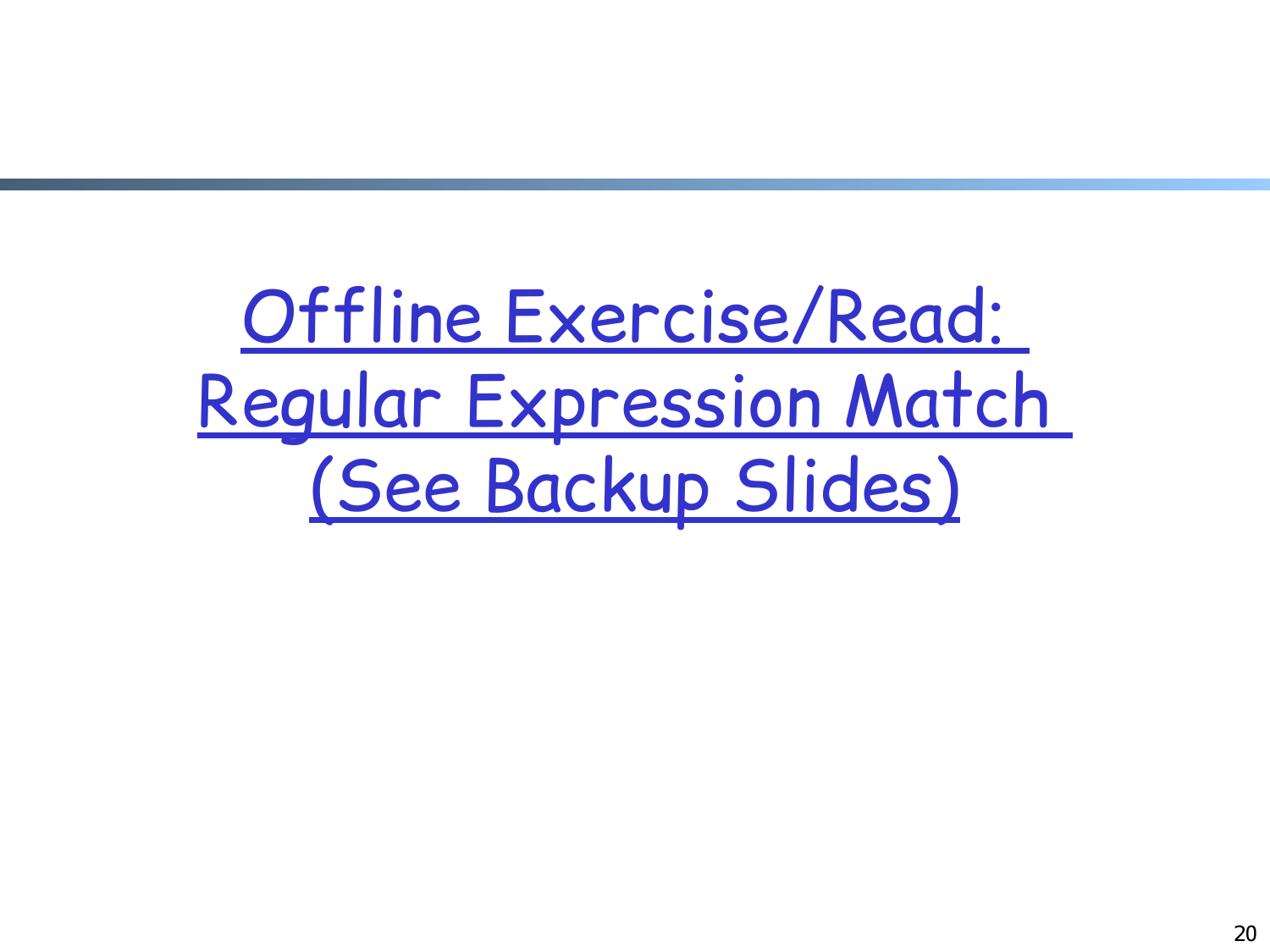

# Offline Exercise/Read: Regular Expression Match (See Backup Slides)

20